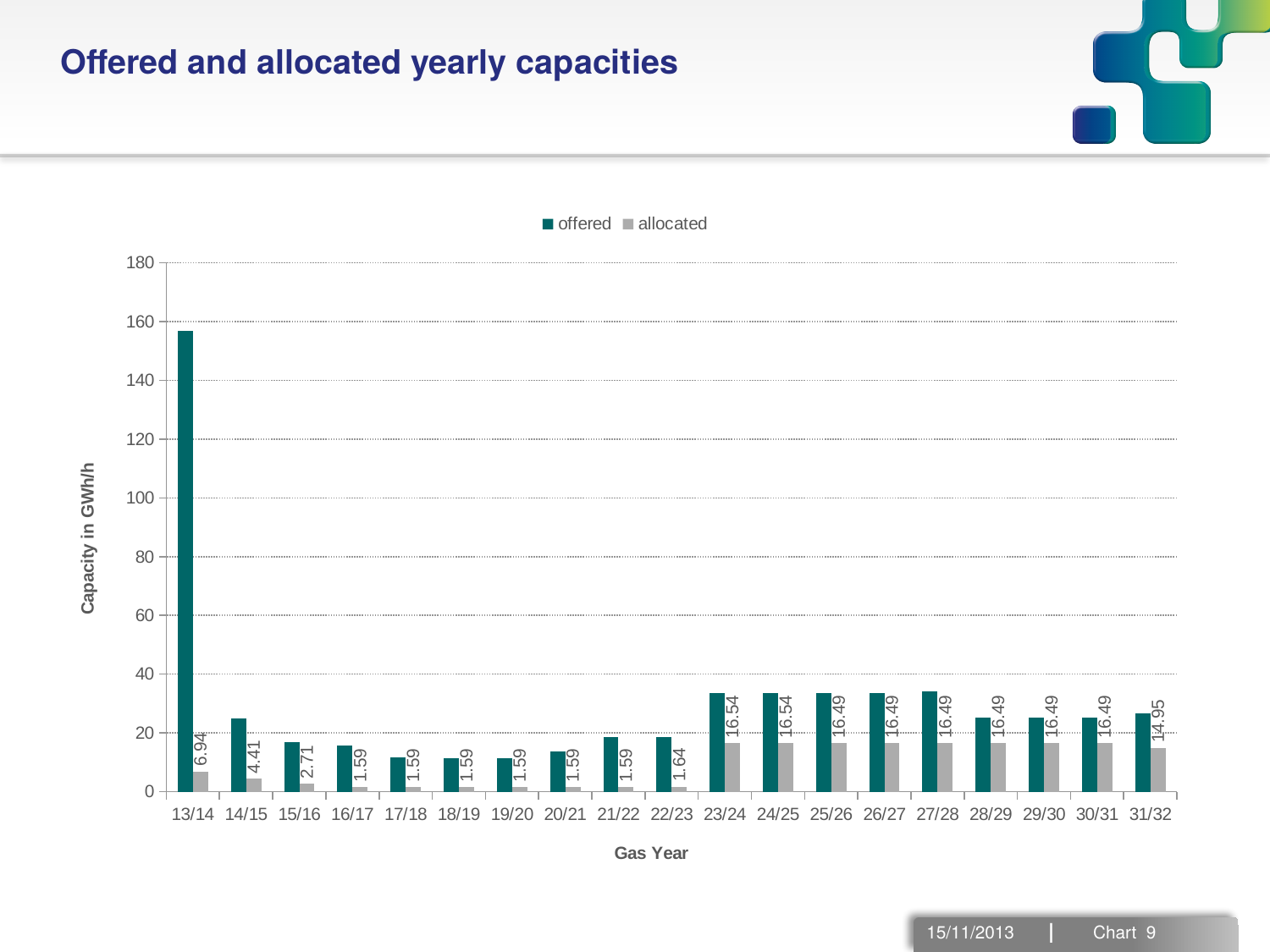

Offered and allocated yearly capacities

### Chart

| Category | offered | allocated |
|---|---|---|
| 13/14 | 156.7936829999999 | 6.943784 |
| 14/15 | 24.90520799999998 | 4.4086 |
| 15/16 | 16.764759999999985 | 2.71468 |
| 16/17 | 15.656519000000005 | 1.592937 |
| 17/18 | 11.656533000000005 | 1.592937 |
| 18/19 | 11.553769000000004 | 1.592937 |
| 19/20 | 11.553769000000004 | 1.592937 |
| 20/21 | 13.825259000000004 | 1.592937 |
| 21/22 | 18.528022999999983 | 1.592937 |
| 22/23 | 18.528022999999983 | 1.642937 |
| 23/24 | 33.57361 | 16.540082 |
| 24/25 | 33.57361 | 16.540082 |
| 25/26 | 33.57361 | 16.49008199999999 |
| 26/27 | 33.66361000000001 | 16.49008199999999 |
| 27/28 | 34.25836 | 16.49008199999999 |
| 28/29 | 25.368818999999988 | 16.49008199999999 |
| 29/30 | 25.368818999999988 | 16.49008199999999 |
| 30/31 | 25.368818999999988 | 16.49008199999999 |
| 31/32 | 26.80726100000001 | 14.947145 |